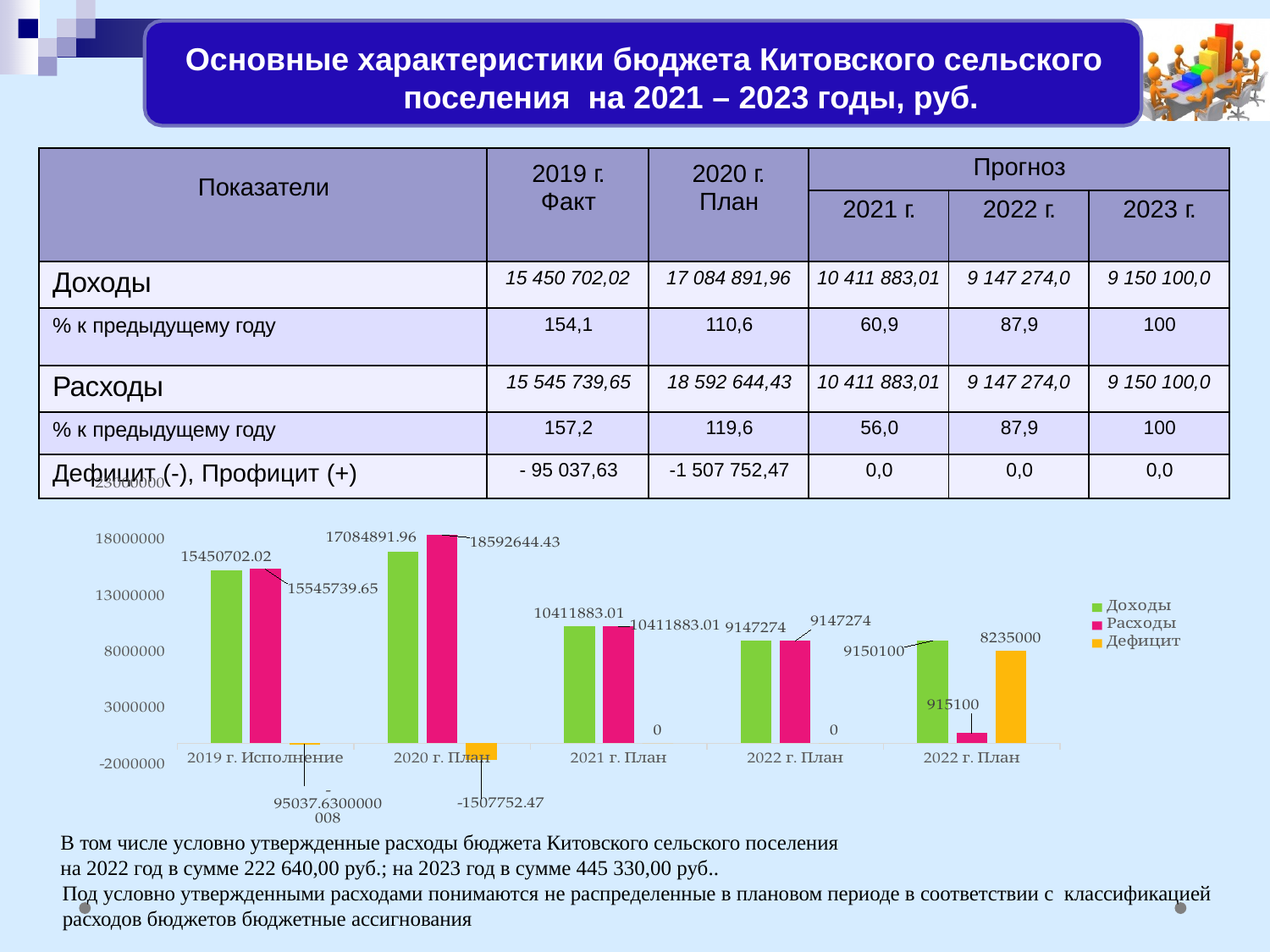

Основные характеристики бюджета Китовского сельского поселения  на 2021 – 2023 годы, руб.

| Показатели | 2019 г. Факт | 2020 г. План | Прогноз |  |  |
| --- | --- | --- | --- | --- | --- |
|  |  |  | 2021 г. | 2022 г. | 2023 г. |
| Доходы | 15 450 702,02 | 17 084 891,96 | 10 411 883,01 | 9 147 274,0 | 9 150 100,0 |
| % к предыдущему году | 154,1 | 110,6 | 60,9 | 87,9 | 100 |
| Расходы | 15 545 739,65 | 18 592 644,43 | 10 411 883,01 | 9 147 274,0 | 9 150 100,0 |
| % к предыдущему году | 157,2 | 119,6 | 56,0 | 87,9 | 100 |
| Дефицит (-), Профицит (+) | - 95 037,63 | -1 507 752,47 | 0,0 | 0,0 | 0,0 |

### Chart

| Category | Доходы | Расходы | Дефицит |
|---|---|---|---|
| 2019 г. Исполнение | 15450702.02 | 15545739.65 | -95037.63000000082 |
| 2020 г. План | 17084891.96 | 18592644.43 | -1507752.4699999988 |
| 2021 г. План | 10411883.01 | 10411883.01 | 0.0 |
| 2022 г. План | 9147274.0 | 9147274.0 | 0.0 |
| 2022 г. План | 9150100.0 | 915100.0 | 8235000.0 |
В том числе условно утвержденные расходы бюджета Китовского сельского поселения
на 2022 год в сумме 222 640,00 руб.; на 2023 год в сумме 445 330,00 руб..
Под условно утвержденными расходами понимаются не распределенные в плановом периоде в соответствии с  классификацией расходов бюджетов бюджетные ассигнования